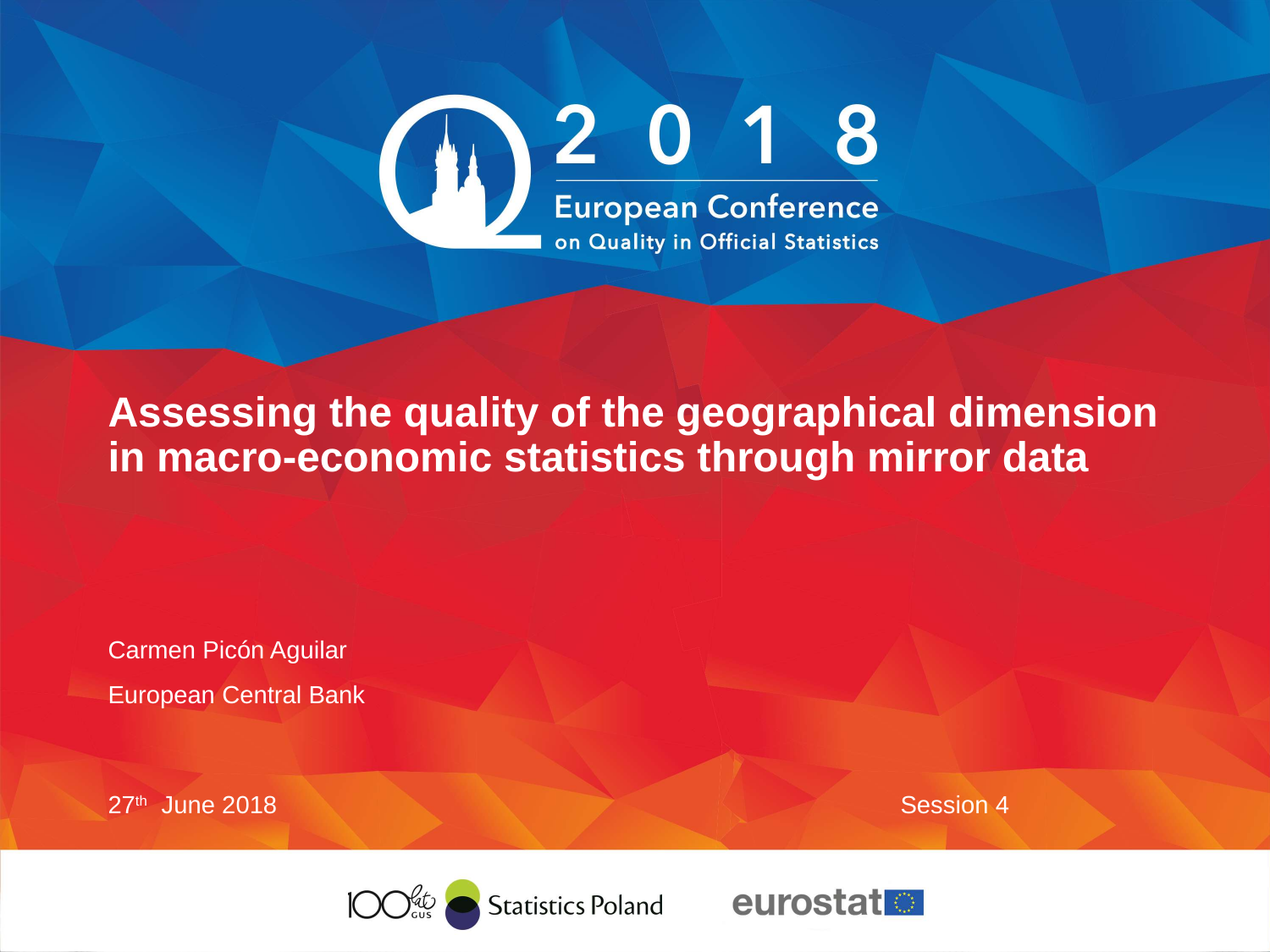

# Assessing the quality of the geographical dimension in macro-economic statistics through mirror data
Carmen Picón Aguilar
European Central Bank
27th  June 2018
Session 4